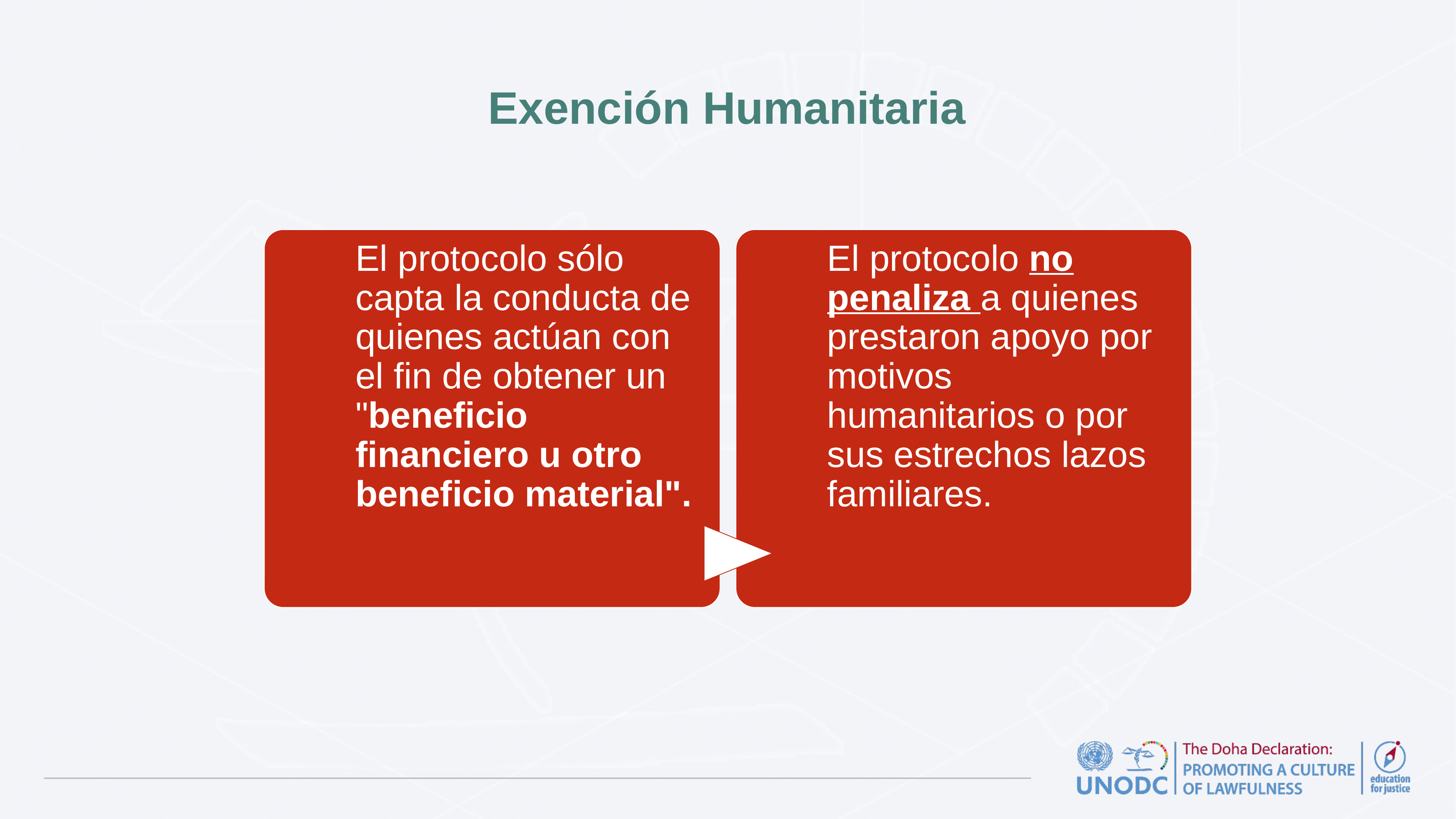

# Exención Humanitaria

El protocolo sólo capta la conducta de quienes actúan con el fin de obtener un "beneficio financiero u otro beneficio material".

El protocolo no penaliza a quienes prestaron apoyo por motivos humanitarios o por sus estrechos lazos familiares.